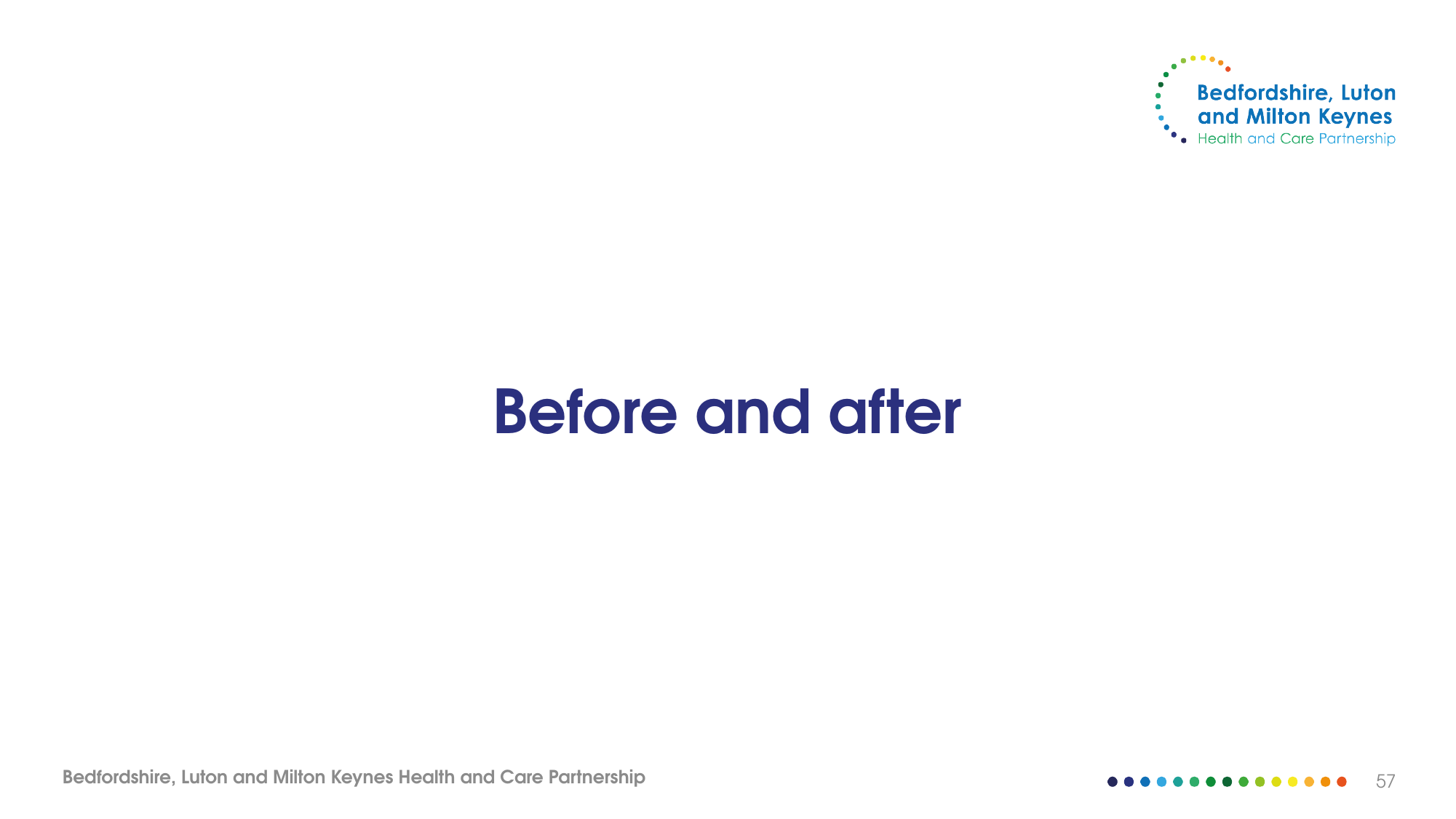

# Before and after
Bedfordshire, Luton and Milton Keynes Health and Care Partnership
57